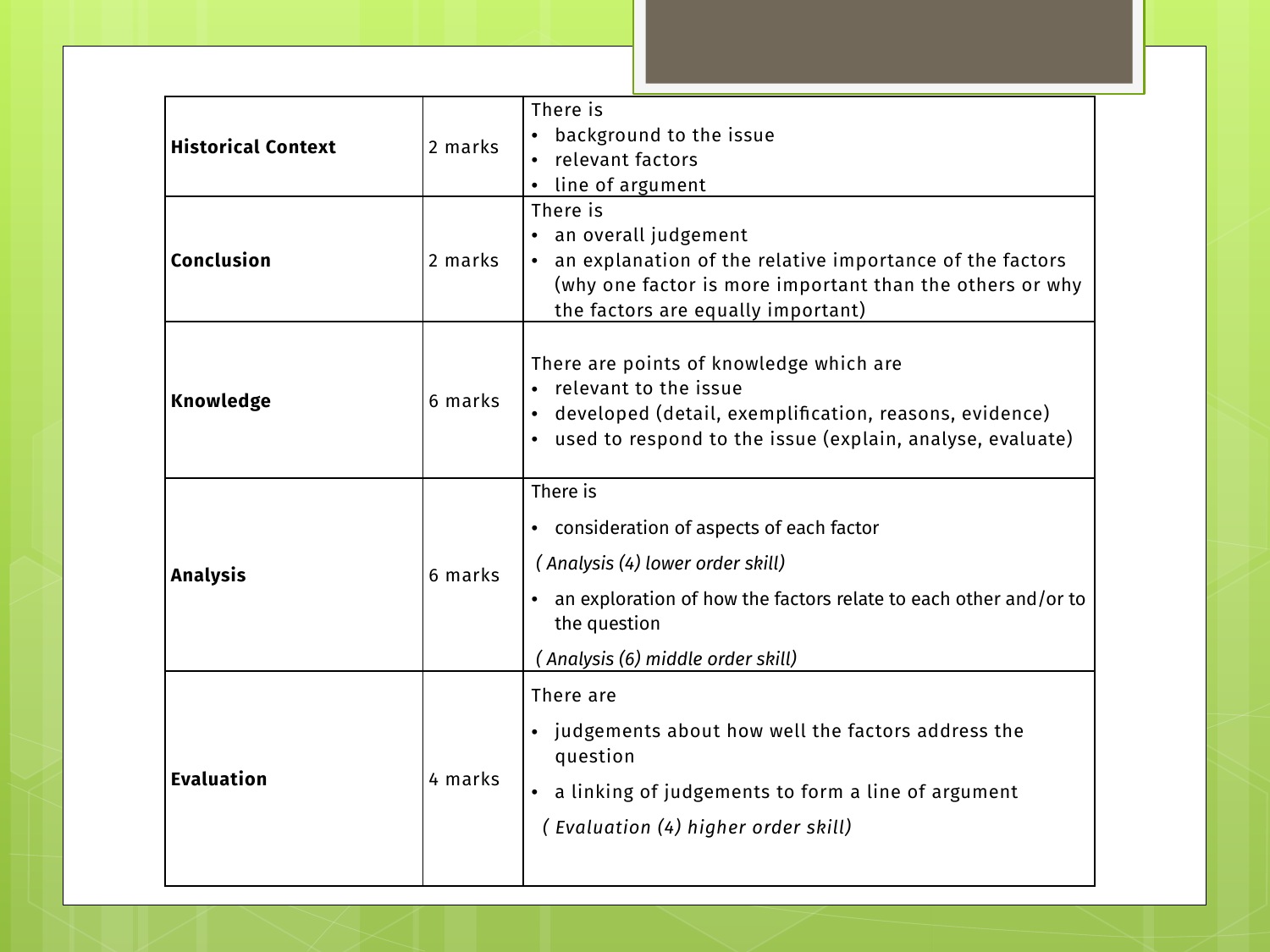

| Historical Context | 2 marks | There is background to the issue relevant factors line of argument |
| --- | --- | --- |
| Conclusion | 2 marks | There is an overall judgement an explanation of the relative importance of the factors (why one factor is more important than the others or why the factors are equally important) |
| Knowledge | 6 marks | There are points of knowledge which are relevant to the issue developed (detail, exemplification, reasons, evidence) used to respond to the issue (explain, analyse, evaluate) |
| Analysis | 6 marks | There is consideration of aspects of each factor ( Analysis (4) lower order skill) an exploration of how the factors relate to each other and/or to the question ( Analysis (6) middle order skill) |
| Evaluation | 4 marks | There are judgements about how well the factors address the question a linking of judgements to form a line of argument ( Evaluation (4) higher order skill) |